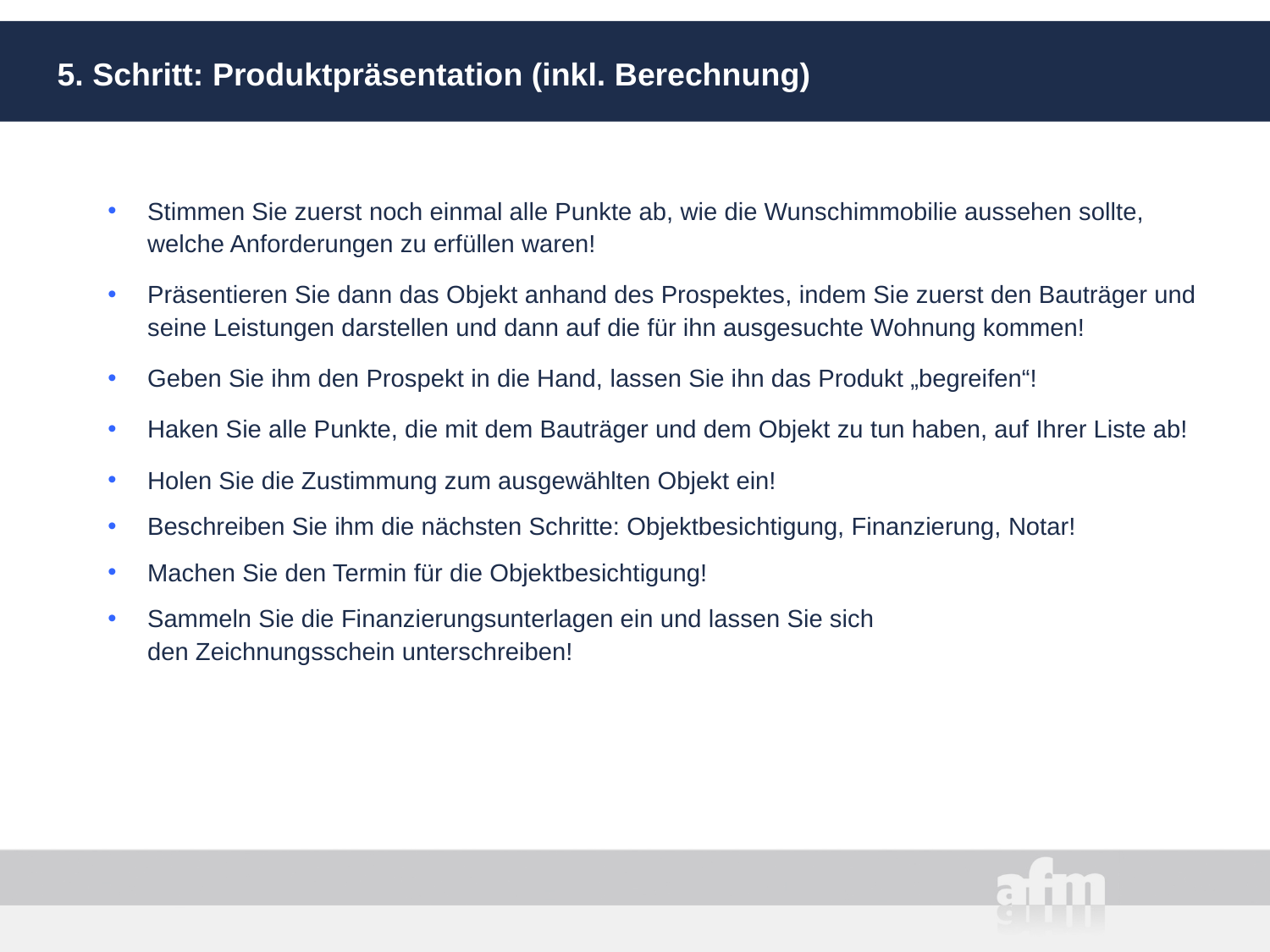

# 5. Schritt: Produktpräsentation (inkl. Berechnung)
Stimmen Sie zuerst noch einmal alle Punkte ab, wie die Wunschimmobilie aussehen sollte, welche Anforderungen zu erfüllen waren!
Präsentieren Sie dann das Objekt anhand des Prospektes, indem Sie zuerst den Bauträger und seine Leistungen darstellen und dann auf die für ihn ausgesuchte Wohnung kommen!
Geben Sie ihm den Prospekt in die Hand, lassen Sie ihn das Produkt „begreifen“!
Haken Sie alle Punkte, die mit dem Bauträger und dem Objekt zu tun haben, auf Ihrer Liste ab!
Holen Sie die Zustimmung zum ausgewählten Objekt ein!
Beschreiben Sie ihm die nächsten Schritte: Objektbesichtigung, Finanzierung, Notar!
Machen Sie den Termin für die Objektbesichtigung!
Sammeln Sie die Finanzierungsunterlagen ein und lassen Sie sich
den Zeichnungsschein unterschreiben!